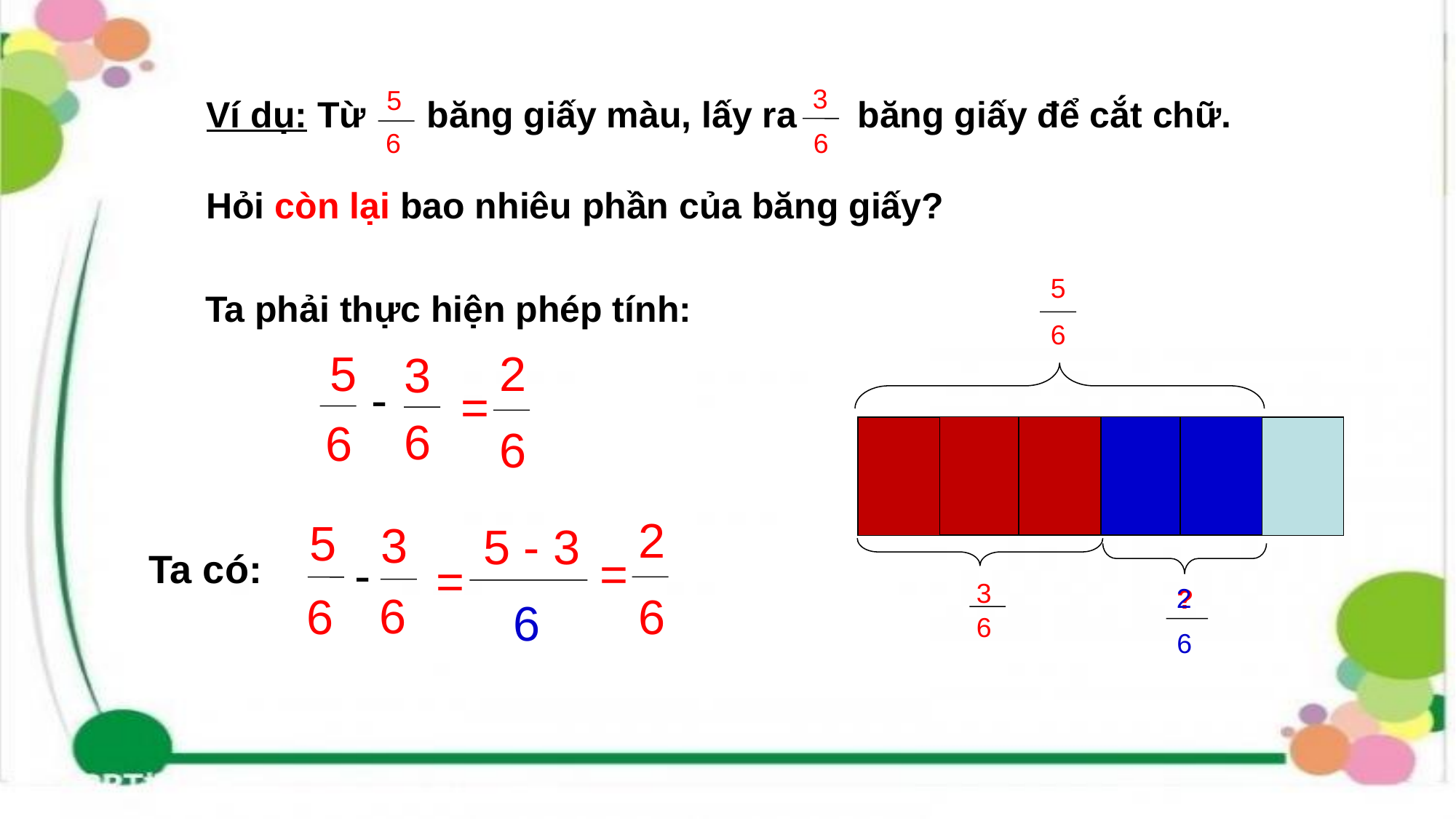

3

6
5

6
Ví dụ: Từ      băng giấy màu, lấy ra      băng giấy để cắt chữ.
Hỏi còn lại bao nhiêu phần của băng giấy?

5

6
Ta phải thực hiện phép tính:
5
3
-

6

6
2
=

6

2
=

6
5
3
-

6
6
5 - 3

6
Ta có:
=
3
6

2

6
?